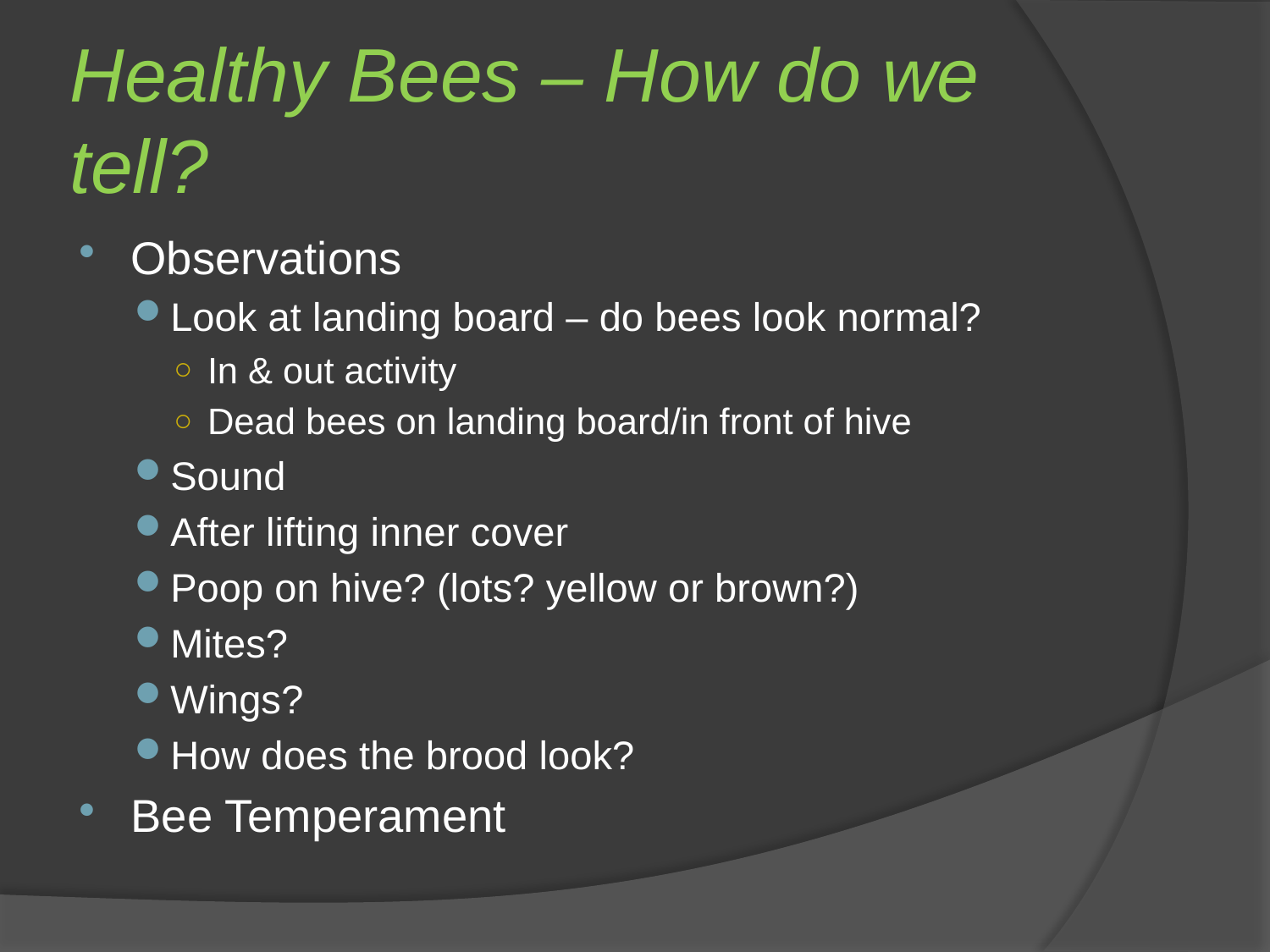

# Healthy Bees – How do we tell?
Observations
Look at landing board – do bees look normal?
In & out activity
Dead bees on landing board/in front of hive
Sound
After lifting inner cover
Poop on hive? (lots? yellow or brown?)
Mites?
Wings?
How does the brood look?
Bee Temperament